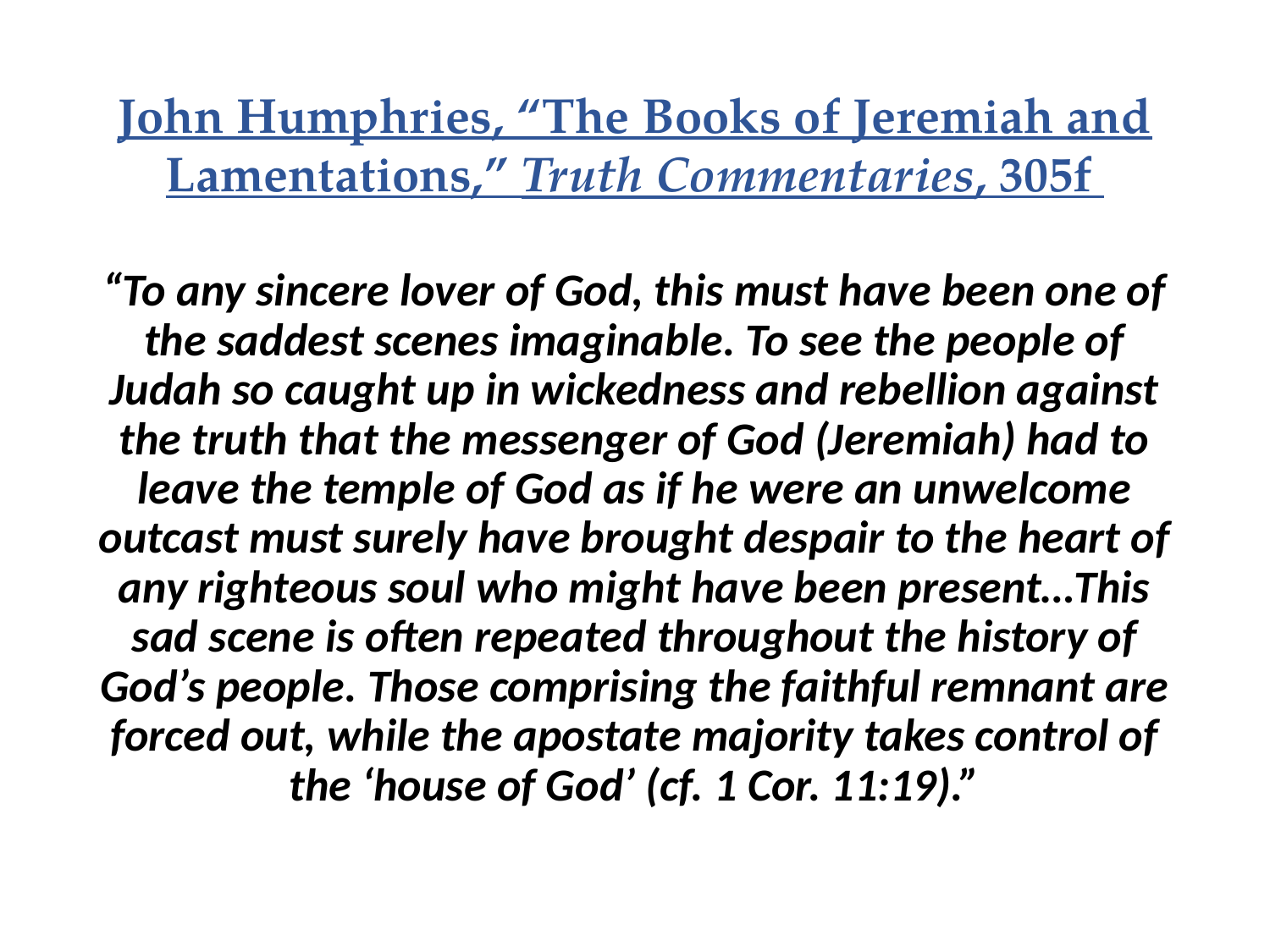

# John Humphries, “The Books of Jeremiah and Lamentations,” Truth Commentaries, 305f
“To any sincere lover of God, this must have been one of the saddest scenes imaginable. To see the people of Judah so caught up in wickedness and rebellion against the truth that the messenger of God (Jeremiah) had to leave the temple of God as if he were an unwelcome outcast must surely have brought despair to the heart of any righteous soul who might have been present…This sad scene is often repeated throughout the history of God’s people. Those comprising the faithful remnant are forced out, while the apostate majority takes control of the ‘house of God’ (cf. 1 Cor. 11:19).”